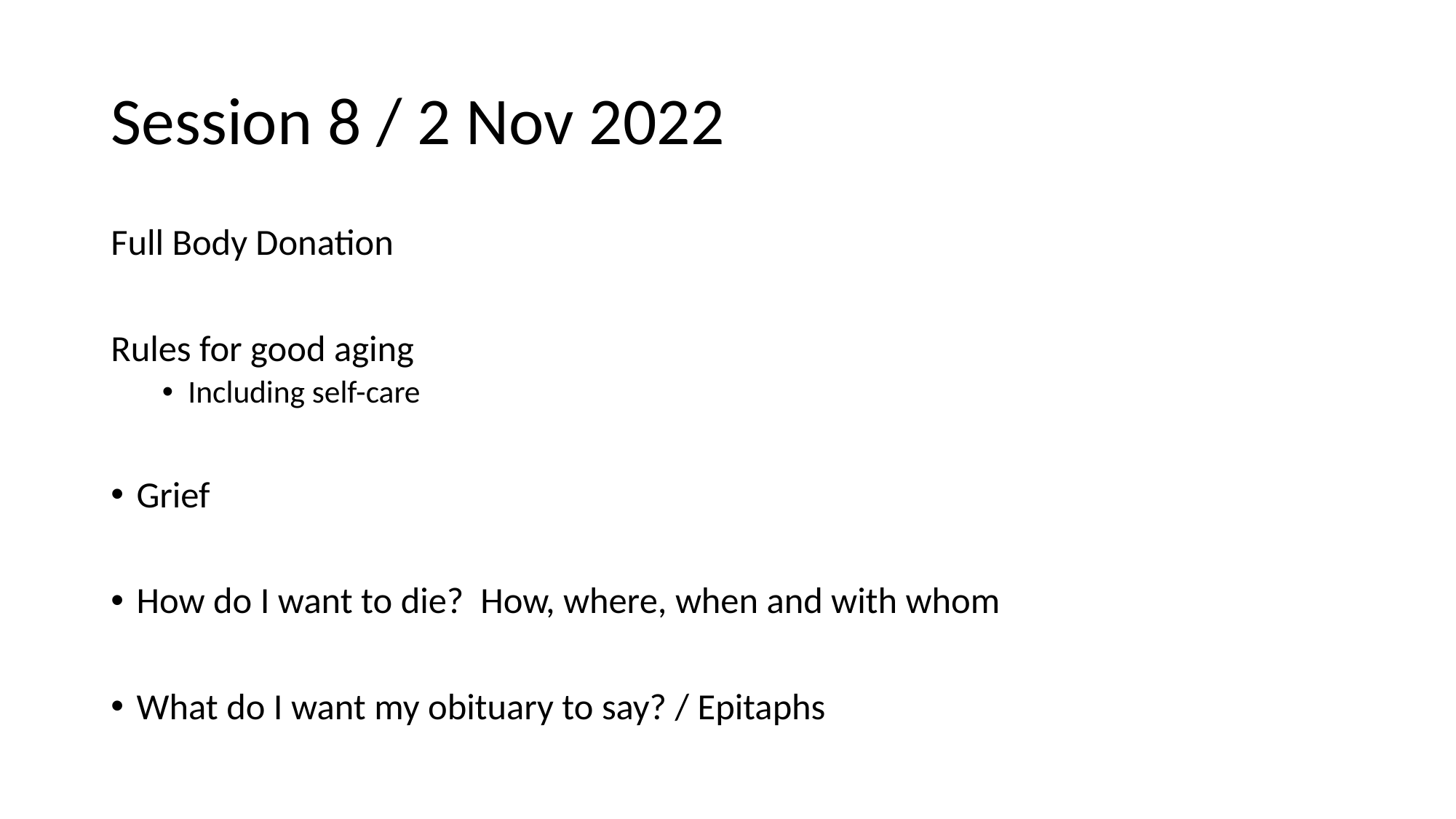

# Session 8 / 2 Nov 2022
Full Body Donation

Rules for good aging
Including self-care

Grief

How do I want to die?  How, where, when and with whom

What do I want my obituary to say? / Epitaphs